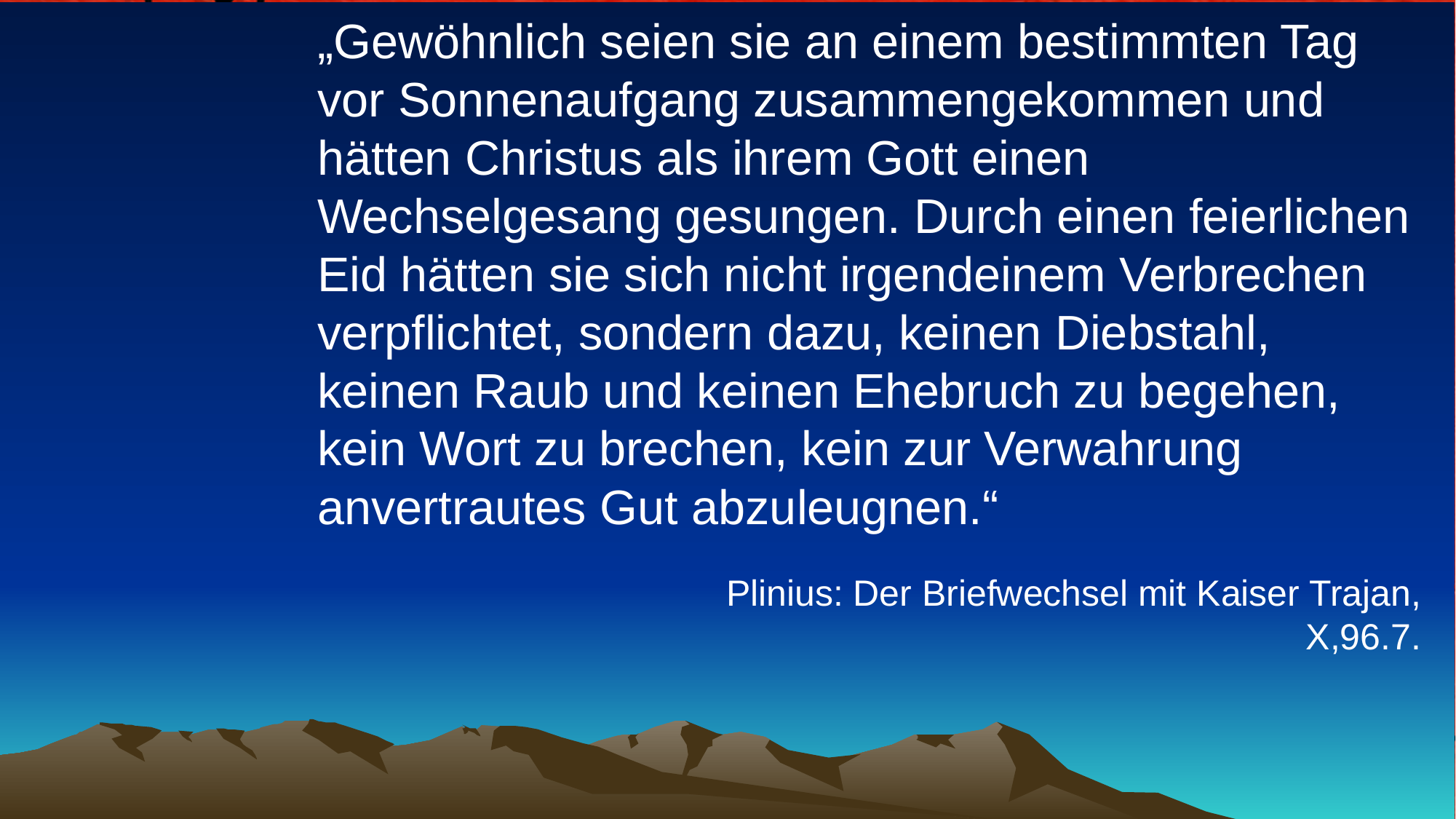

# „Gewöhnlich seien sie an einem bestimmten Tag vor Sonnenaufgang zusammengekommen und hätten Christus als ihrem Gott einen Wechselgesang gesungen. Durch einen feierlichen Eid hätten sie sich nicht irgendeinem Verbrechen verpflichtet, sondern dazu, keinen Diebstahl, keinen Raub und keinen Ehebruch zu begehen, kein Wort zu brechen, kein zur Verwahrung anvertrautes Gut abzuleugnen.“
Plinius: Der Briefwechsel mit Kaiser Trajan, X,96.7.